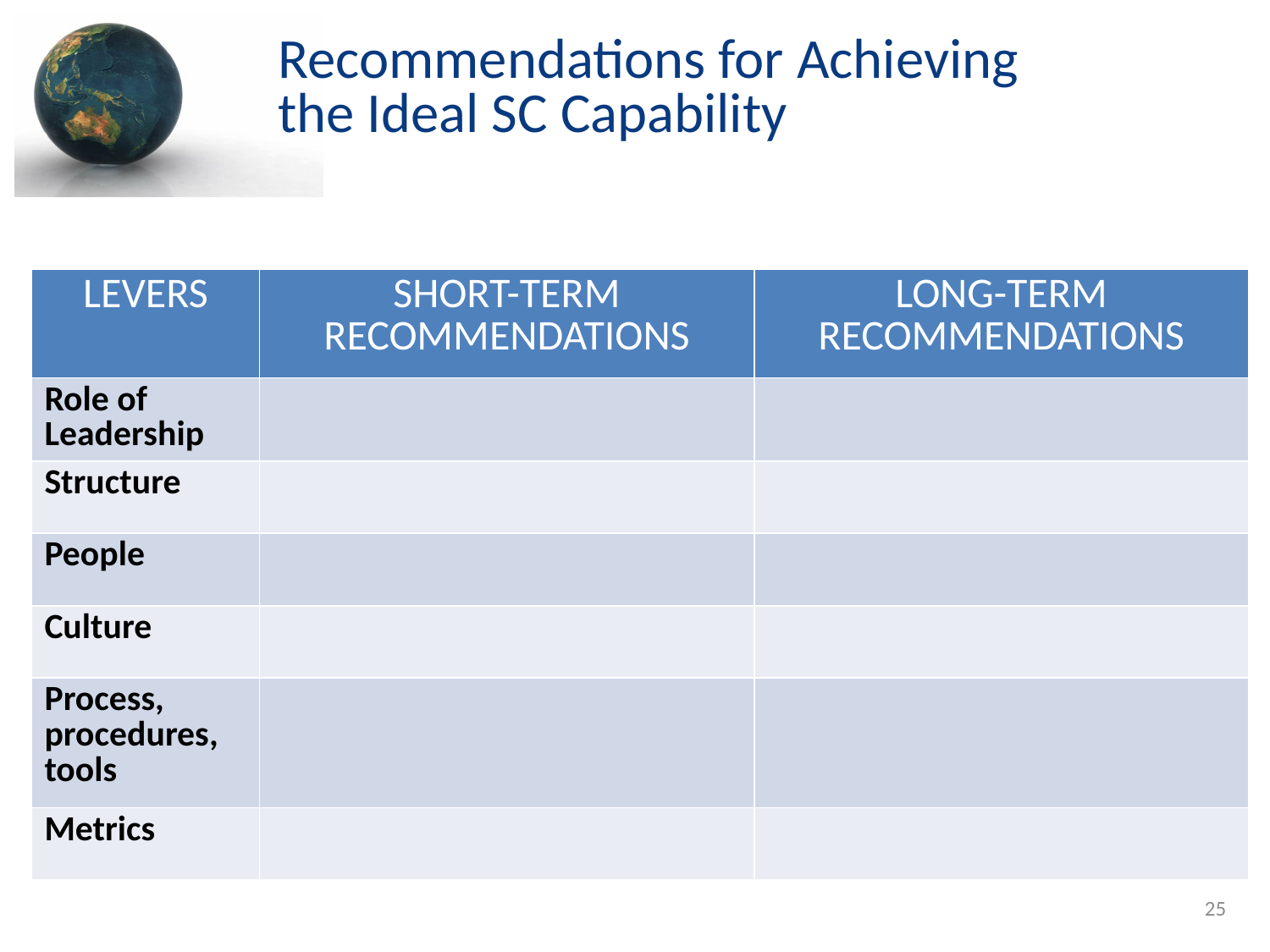

Recommendations for Achieving
the Ideal SC Capability
| LEVERS | SHORT-TERM RECOMMENDATIONS | LONG-TERM RECOMMENDATIONS |
| --- | --- | --- |
| Role of Leadership |  |  |
| Structure |  |  |
| People |  |  |
| Culture |  |  |
| Process, procedures, tools |  |  |
| Metrics |  |  |
25